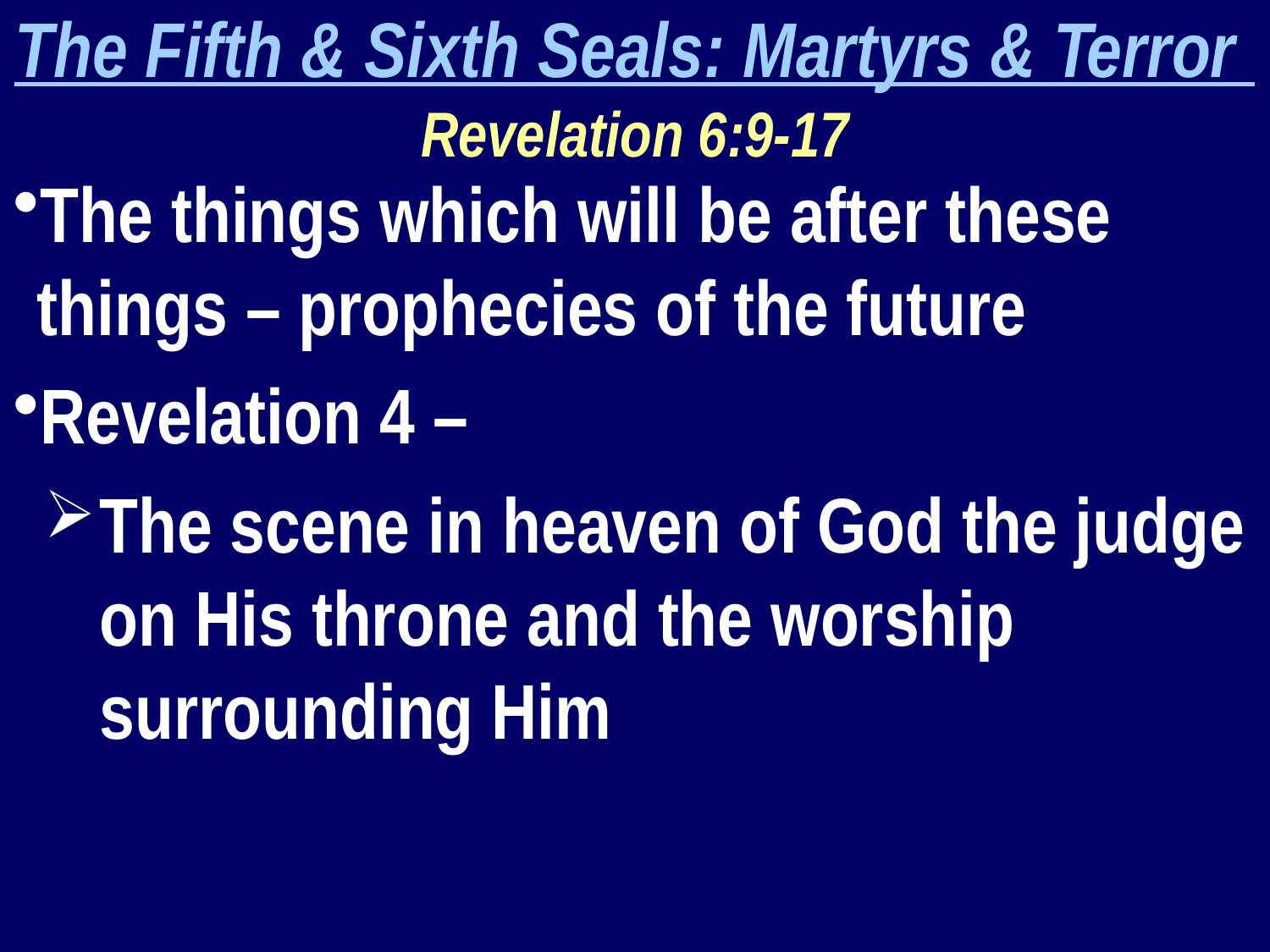

The Fifth & Sixth Seals: Martyrs & Terror
Revelation 6:9-17
The things which will be after these things – prophecies of the future
Revelation 4 –
The scene in heaven of God the judge on His throne and the worship surrounding Him